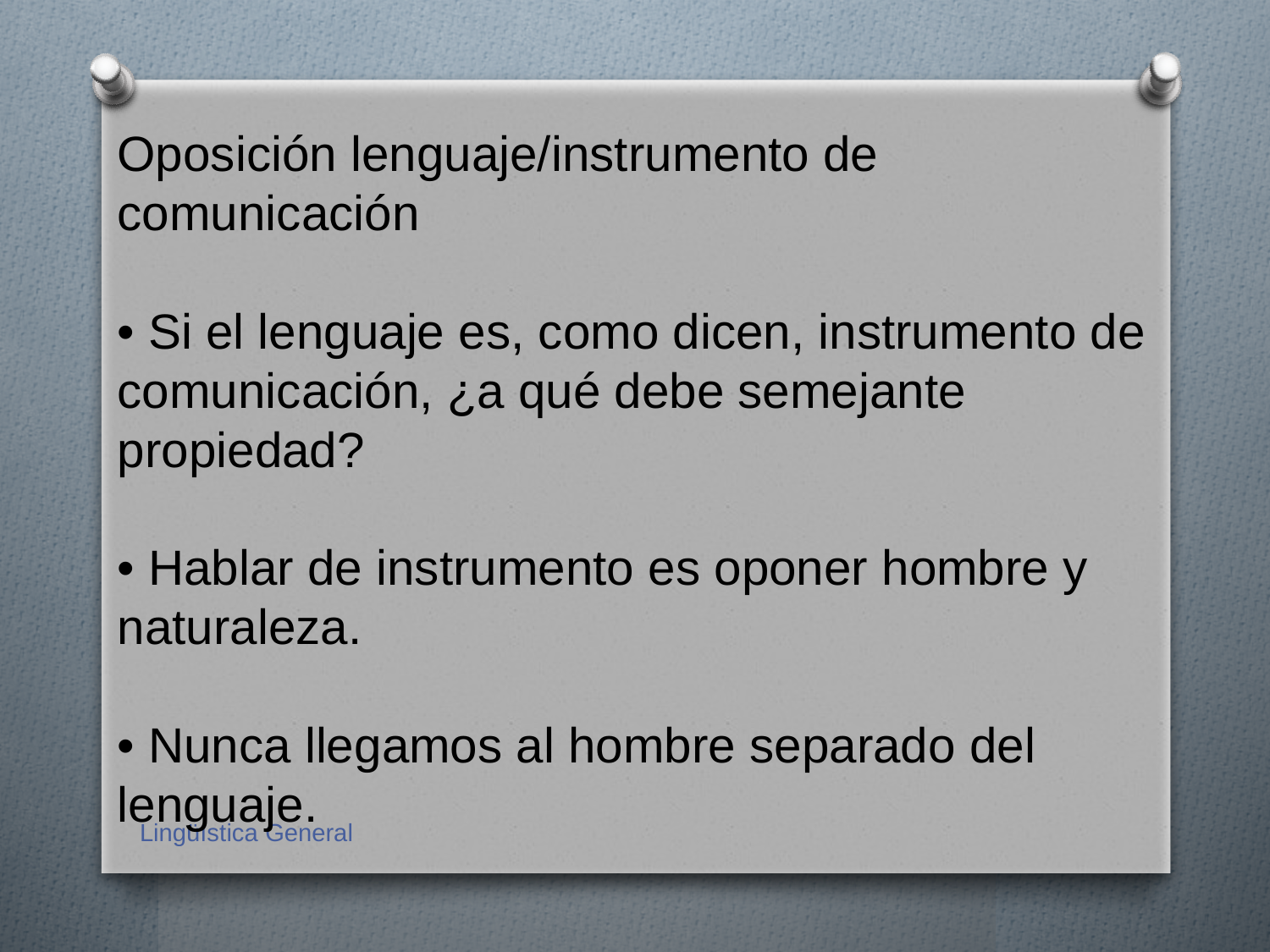

Oposición lenguaje/instrumento de comunicación

• Si el lenguaje es, como dicen, instrumento de comunicación, ¿a qué debe semejante propiedad?

• Hablar de instrumento es oponer hombre y naturaleza.

• Nunca llegamos al hombre separado del lenguaje.
Lingüística General